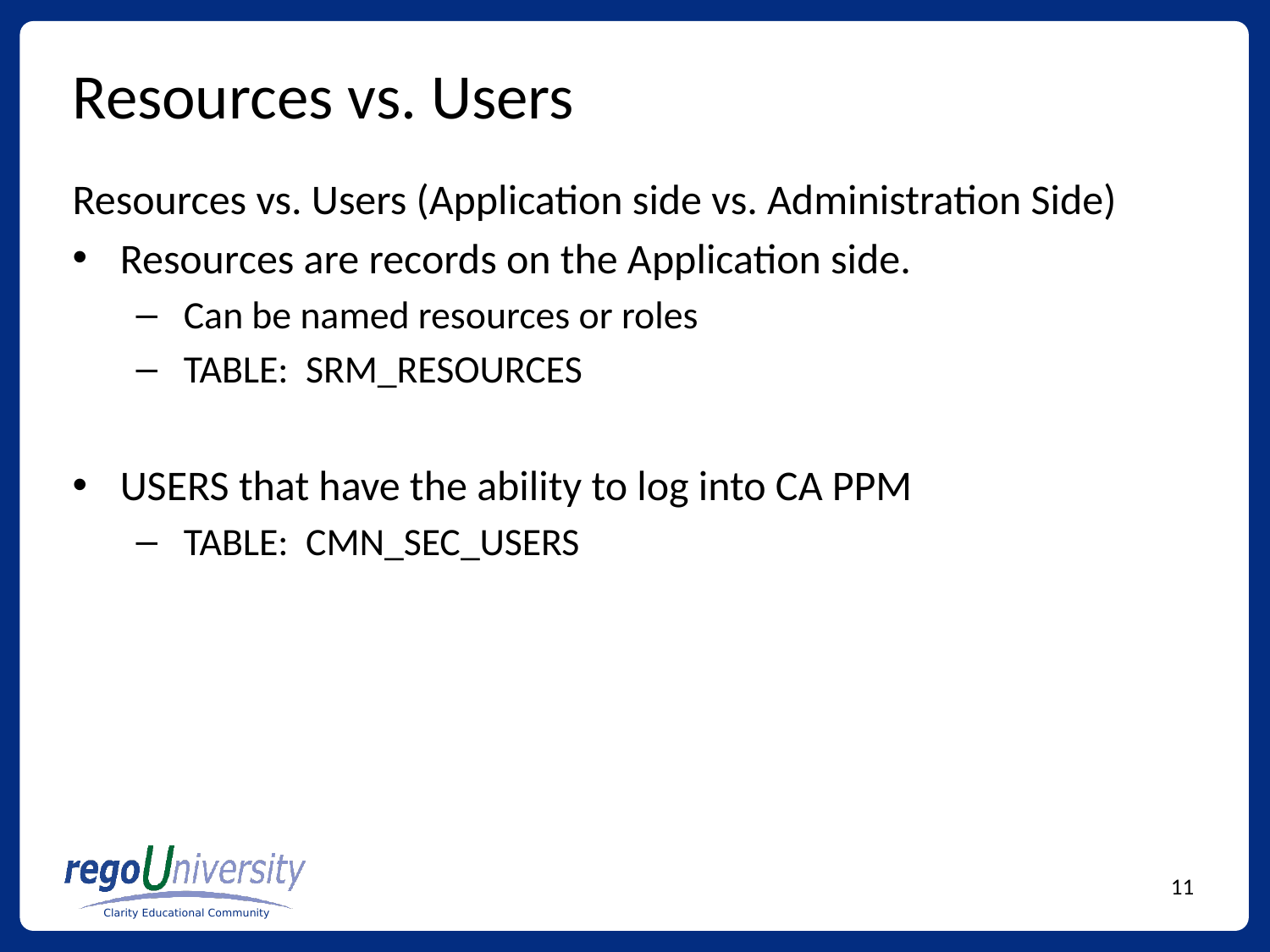

# Resources vs. Users
Resources vs. Users (Application side vs. Administration Side)
Resources are records on the Application side.
Can be named resources or roles
TABLE:  SRM_RESOURCES

USERS that have the ability to log into CA PPM
TABLE:  CMN_SEC_USERS